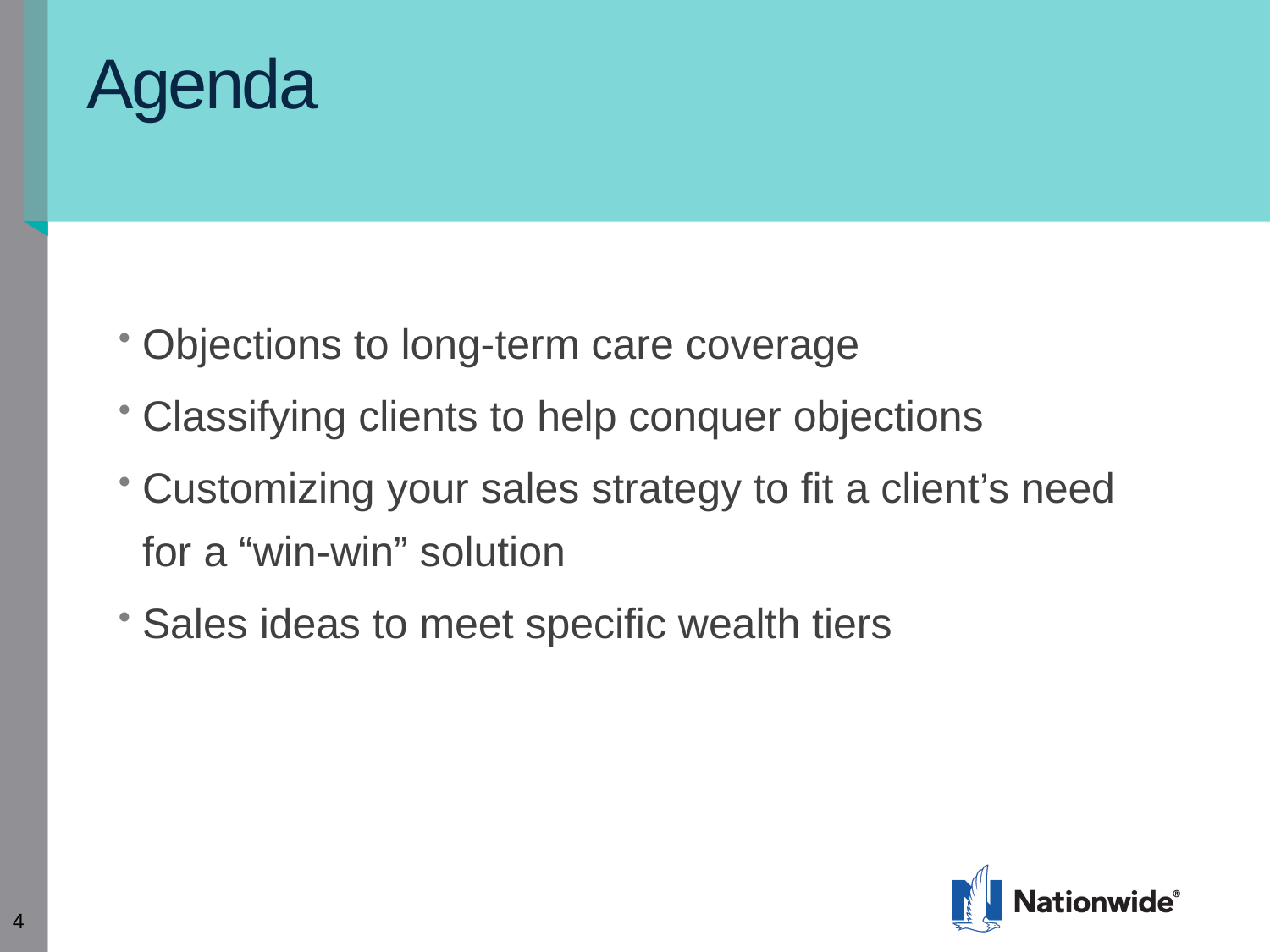

# Agenda
Objections to long-term care coverage
Classifying clients to help conquer objections
Customizing your sales strategy to fit a client’s need for a “win-win” solution
Sales ideas to meet specific wealth tiers
4